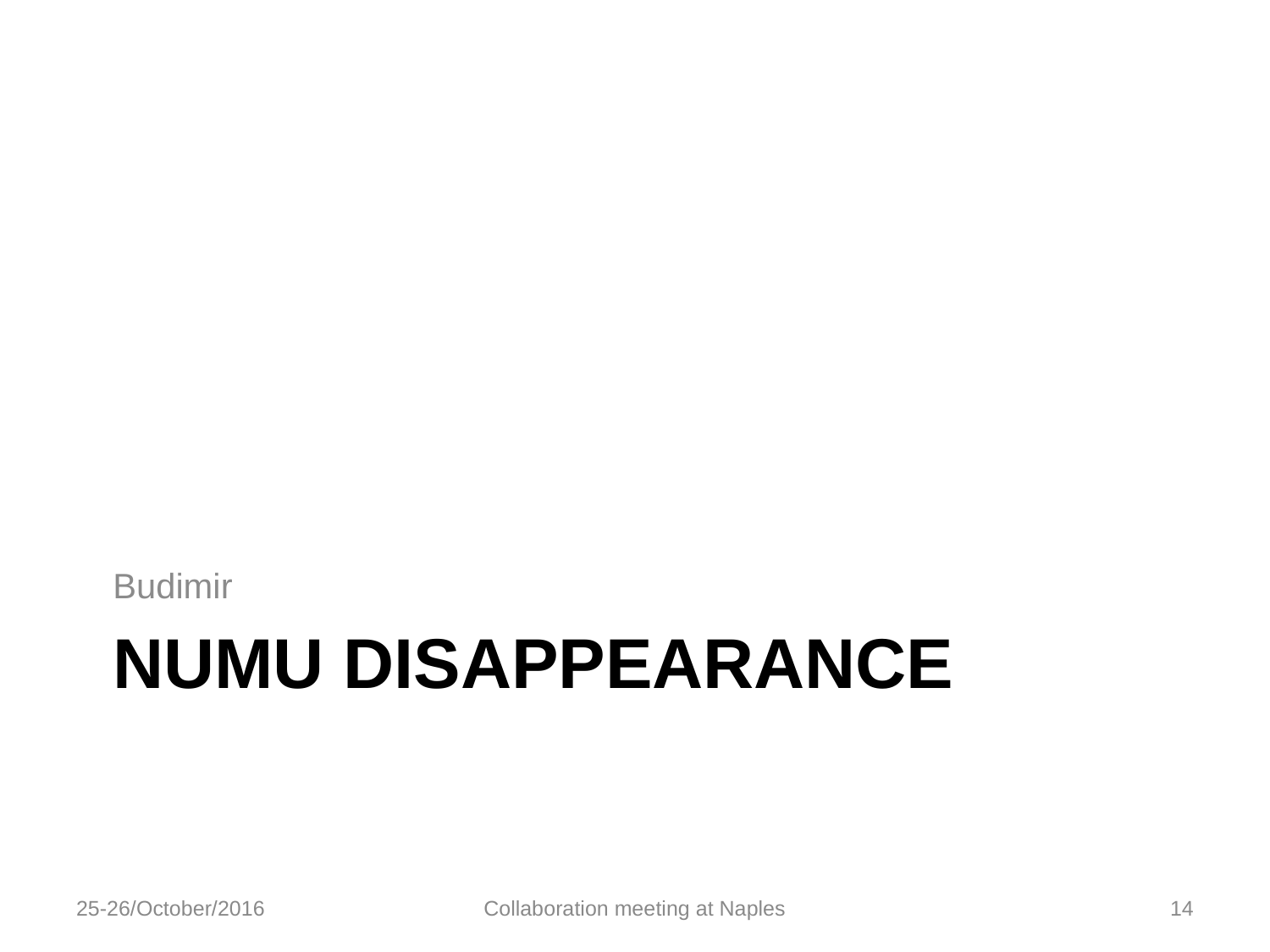

Budimir
# Numu disappearance
25-26/October/2016
Collaboration meeting at Naples
14